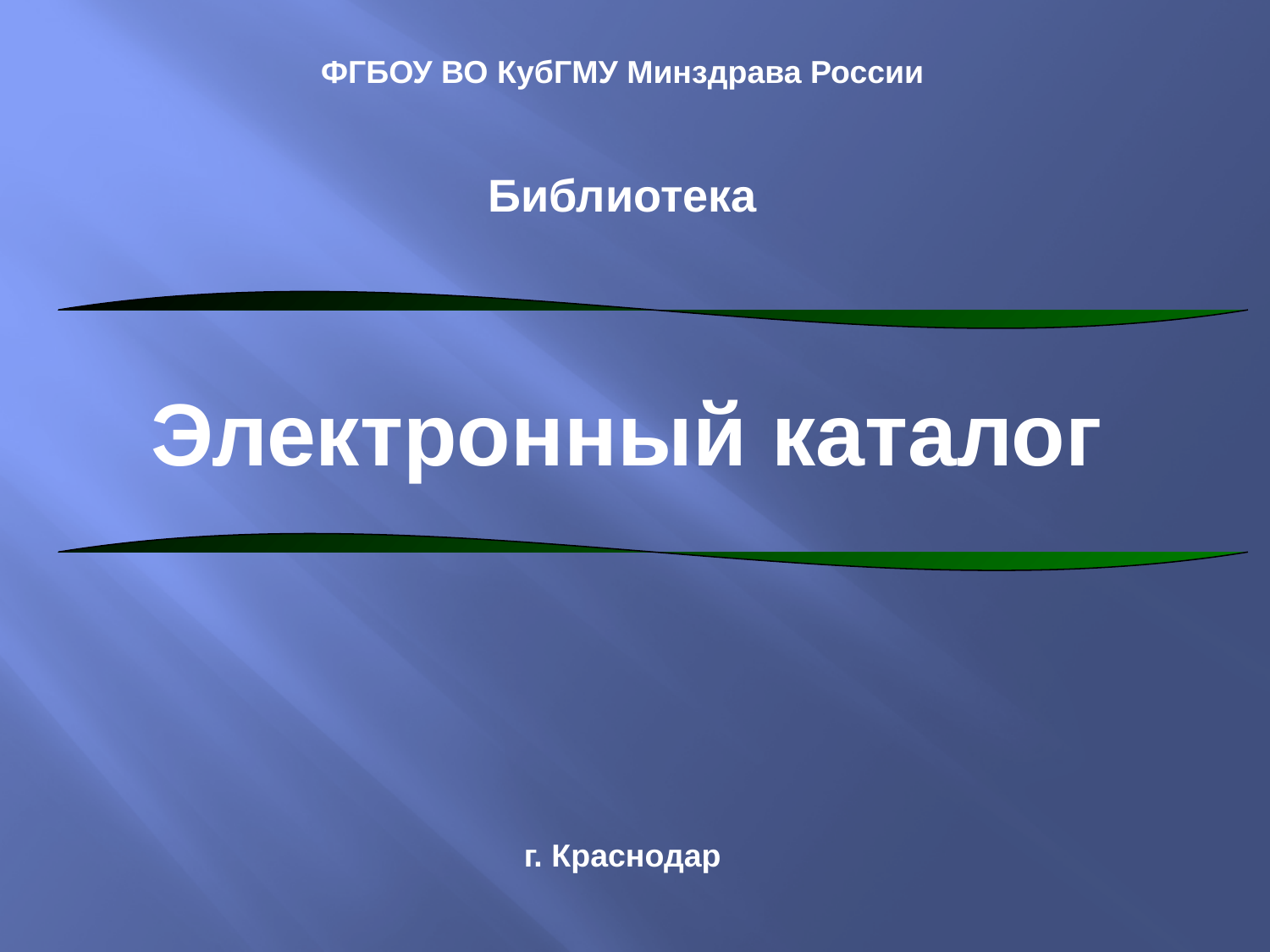

ФГБОУ ВО КубГМУ Минздрава России

Библиотека

Электронный каталог

г. Краснодар